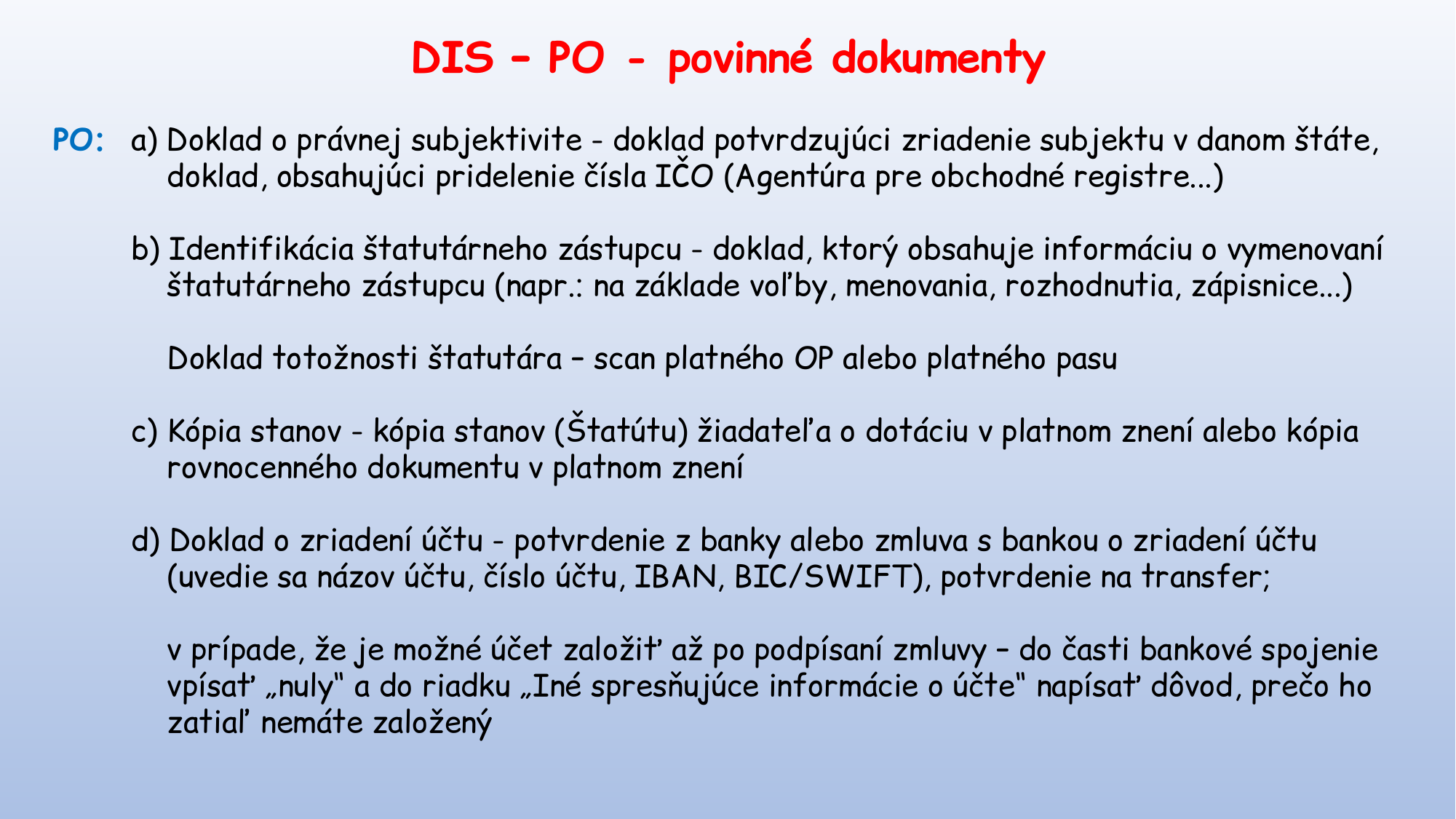

DIS – PO - povinné dokumenty
PO:
a) Doklad o právnej subjektivite - doklad potvrdzujúci zriadenie subjektu v danom štáte,
    doklad, obsahujúci pridelenie čísla IČO (Agentúra pre obchodné registre...)
b) Identifikácia štatutárneho zástupcu - doklad, ktorý obsahuje informáciu o vymenovaní
    štatutárneho zástupcu (napr.: na základe voľby, menovania, rozhodnutia, zápisnice...)
    Doklad totožnosti štatutára – scan platného OP alebo platného pasu
c) Kópia stanov - kópia stanov (Štatútu) žiadateľa o dotáciu v platnom znení alebo kópia
    rovnocenného dokumentu v platnom znení

d) Doklad o zriadení účtu - potvrdenie z banky alebo zmluva s bankou o zriadení účtu
    (uvedie sa názov účtu, číslo účtu, IBAN, BIC/SWIFT), potvrdenie na transfer;
    v prípade, že je možné účet založiť až po podpísaní zmluvy – do časti bankové spojenie
    vpísať „nuly“ a do riadku „Iné spresňujúce informácie o účte“ napísať dôvod, prečo ho
    zatiaľ nemáte založený